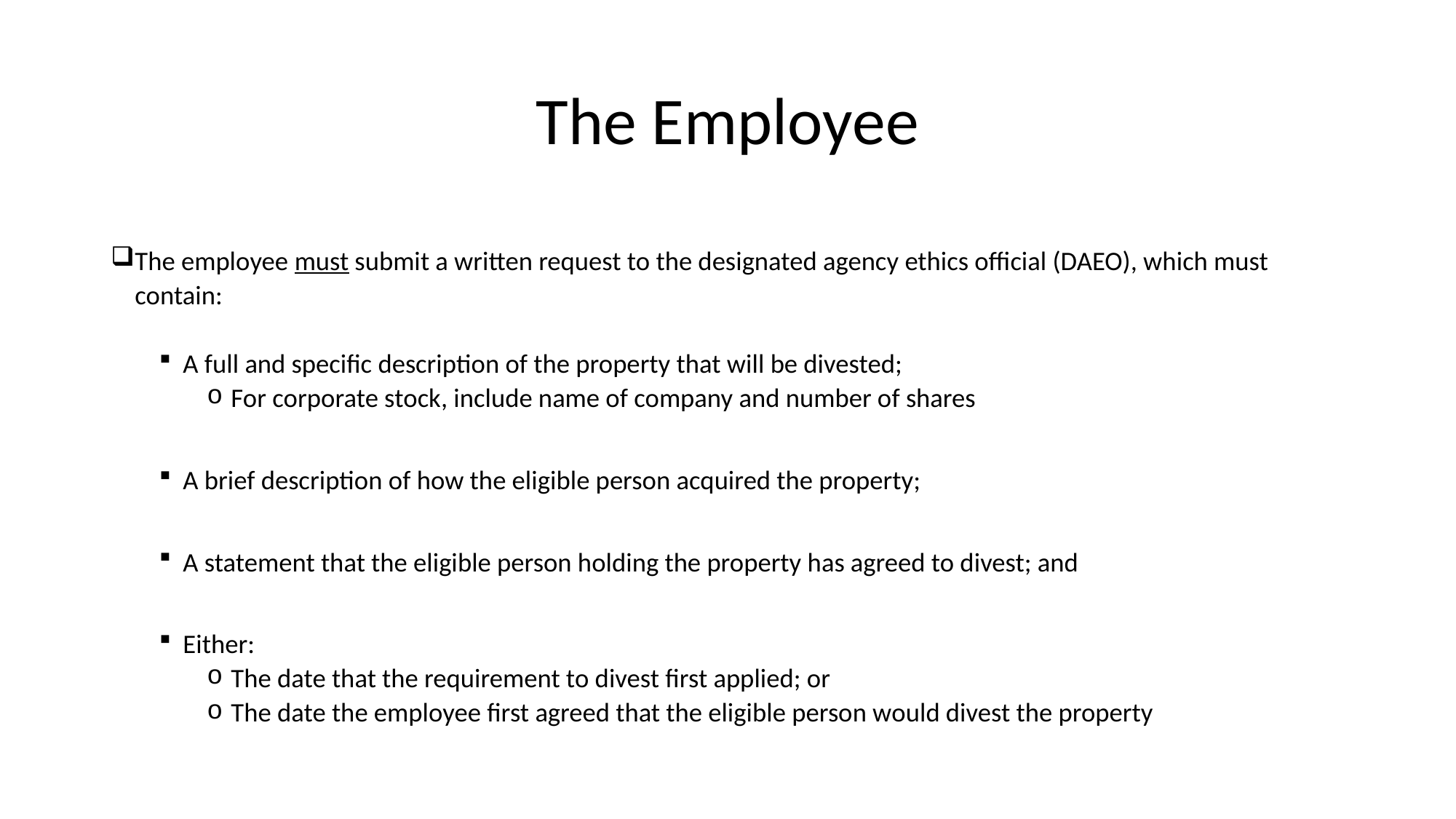

# The Employee

The employee must submit a written request to the designated agency ethics official (DAEO), which must contain:

A full and specific description of the property that will be divested;
For corporate stock, include name of company and number of shares

A brief description of how the eligible person acquired the property;

A statement that the eligible person holding the property has agreed to divest; and

Either:
The date that the requirement to divest first applied; or
The date the employee first agreed that the eligible person would divest the property